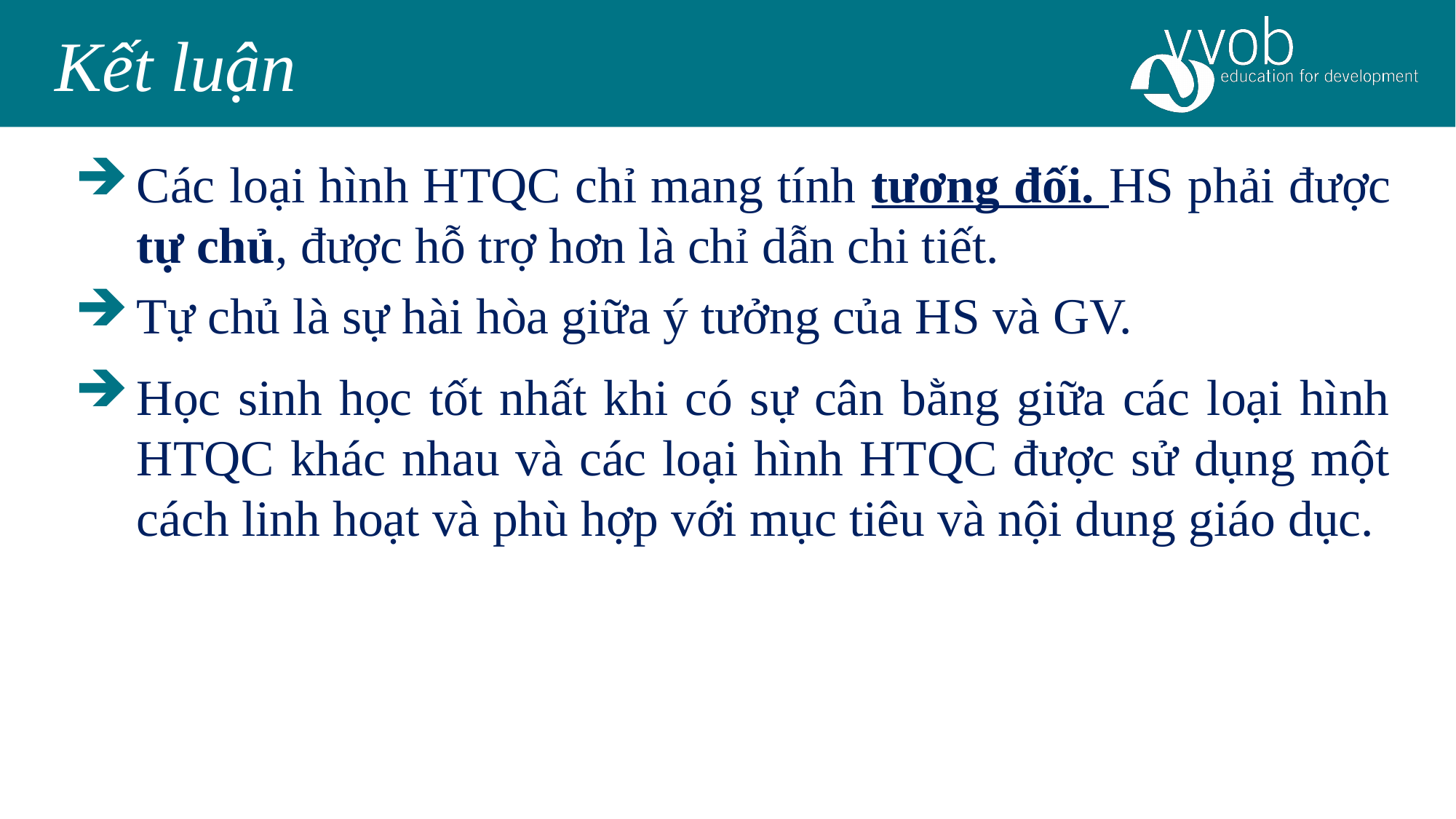

Kết luận

Các loại hình HTQC chỉ mang tính tương đối. HS phải được tự chủ, được hỗ trợ hơn là chỉ dẫn chi tiết.
Tự chủ là sự hài hòa giữa ý tưởng của HS và GV.
Học sinh học tốt nhất khi có sự cân bằng giữa các loại hình HTQC khác nhau và các loại hình HTQC được sử dụng một cách linh hoạt và phù hợp với mục tiêu và nội dung giáo dục.